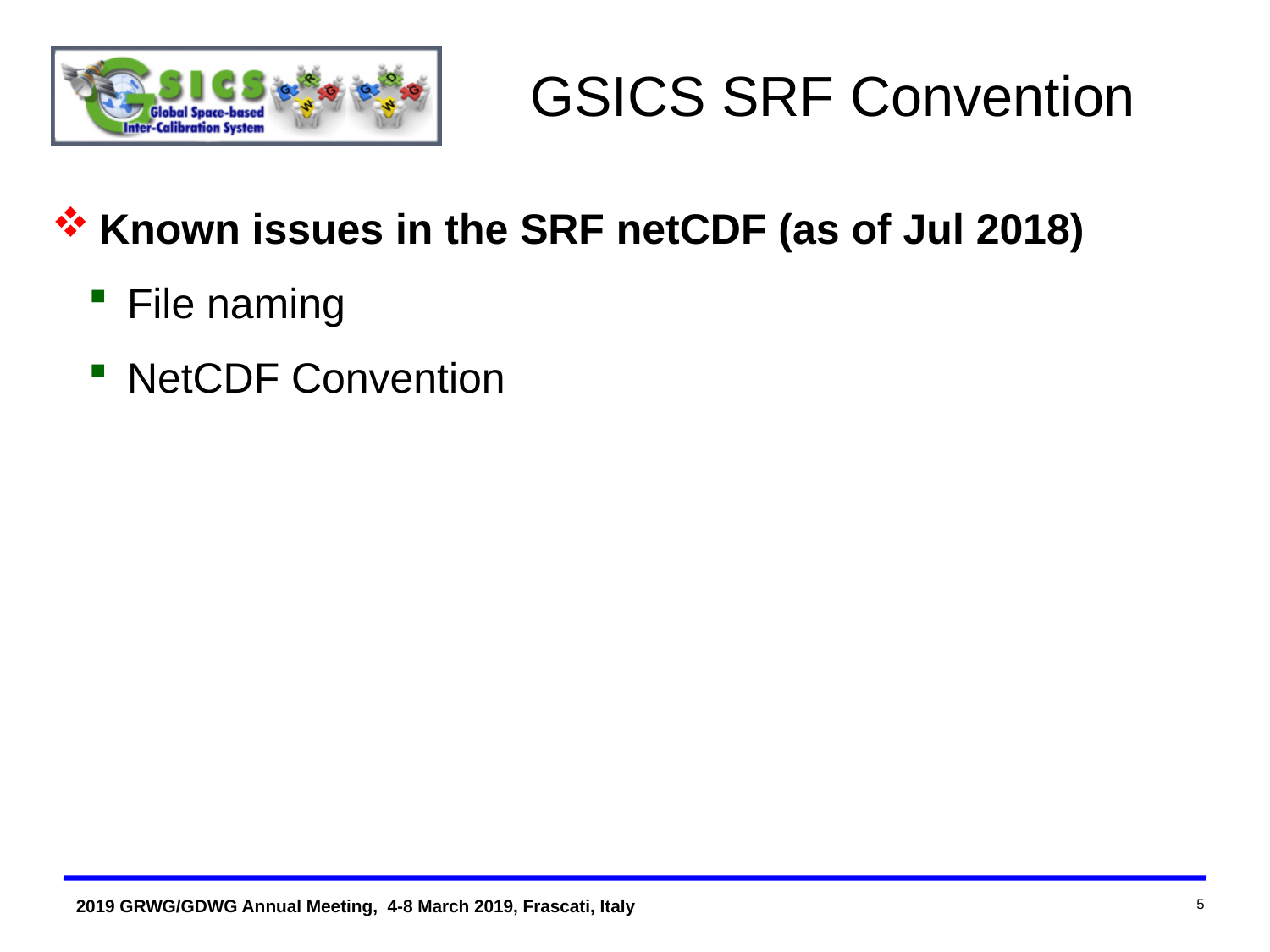

GSICS SRF Convention
Known issues in the SRF netCDF (as of Jul 2018)
File naming
NetCDF Convention

5